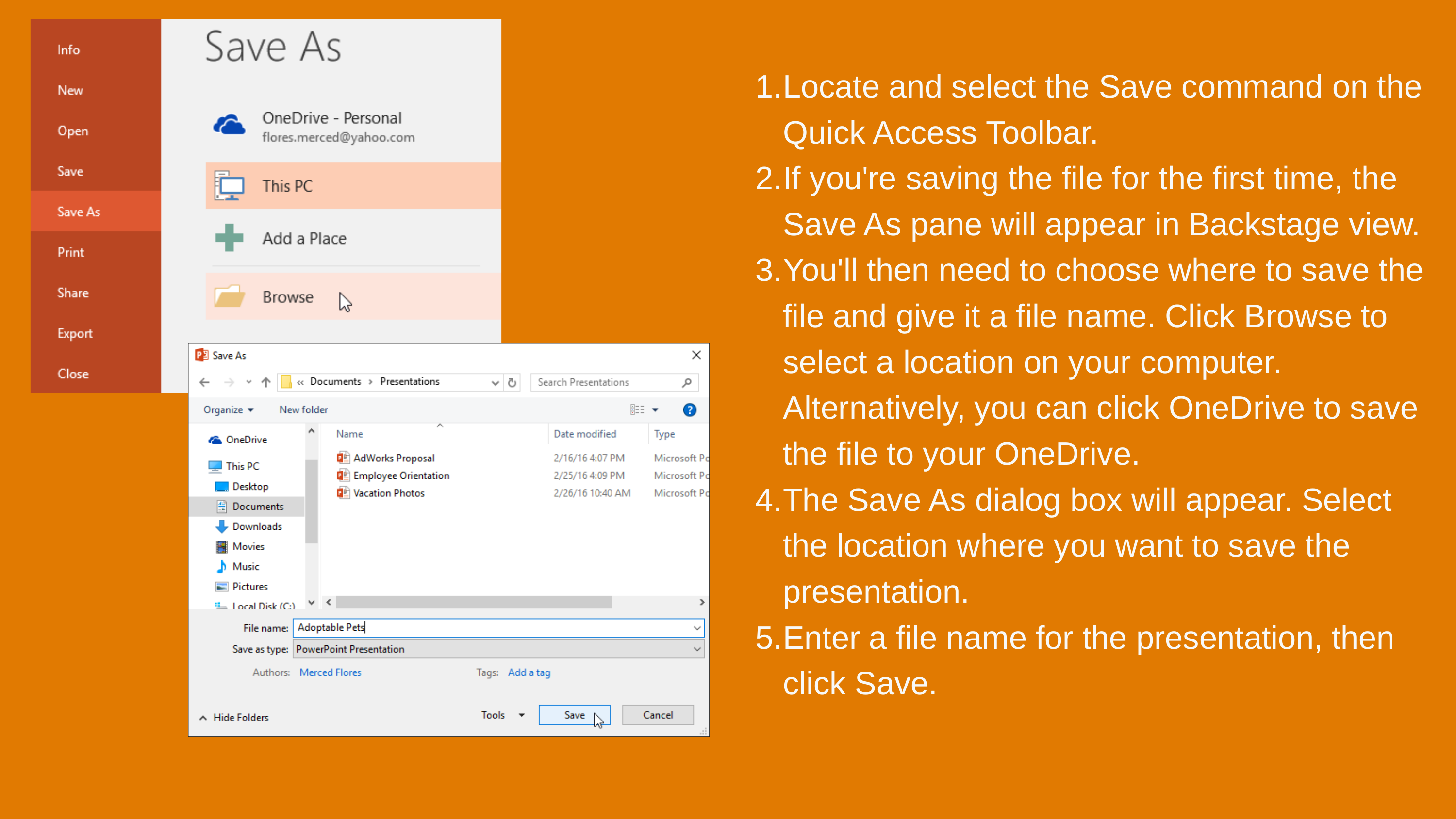

Locate and select the Save command on the Quick Access Toolbar.
If you're saving the file for the first time, the Save As pane will appear in Backstage view.
You'll then need to choose where to save the file and give it a file name. Click Browse to select a location on your computer. Alternatively, you can click OneDrive to save the file to your OneDrive.
The Save As dialog box will appear. Select the location where you want to save the presentation.
Enter a file name for the presentation, then click Save.